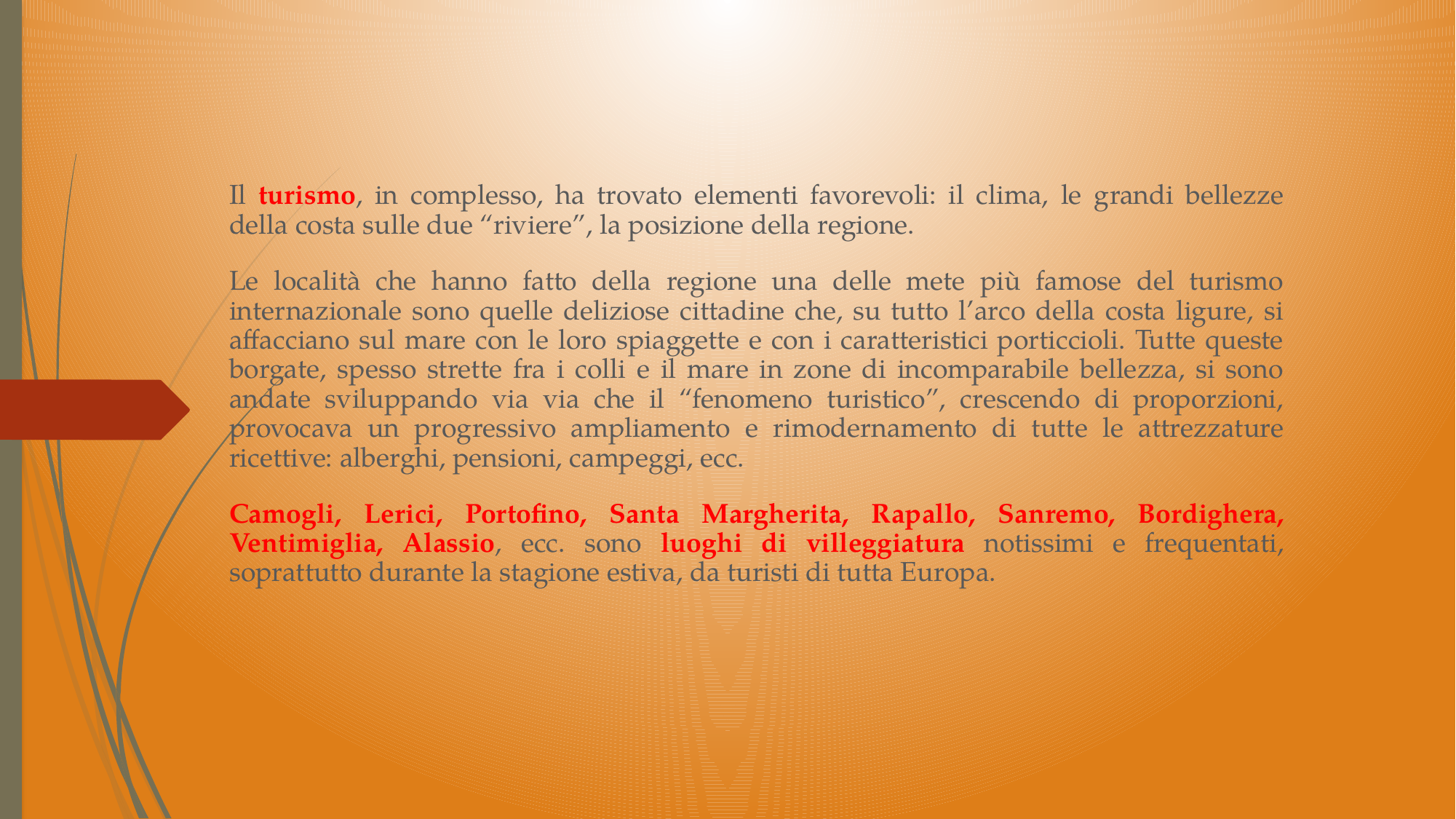

Il turismo, in complesso, ha trovato elementi favorevoli: il clima, le grandi bellezze della costa sulle due “riviere”, la posizione della regione.
Le località che hanno fatto della regione una delle mete più famose del turismo internazionale sono quelle deliziose cittadine che, su tutto l’arco della costa ligure, si affacciano sul mare con le loro spiaggette e con i caratteristici porticcioli. Tutte queste borgate, spesso strette fra i colli e il mare in zone di incomparabile bellezza, si sono andate sviluppando via via che il “fenomeno turistico”, crescendo di proporzioni, provocava un progressivo ampliamento e rimodernamento di tutte le attrezzature ricettive: alberghi, pensioni, campeggi, ecc.
Camogli, Lerici, Portofino, Santa Margherita, Rapallo, Sanremo, Bordighera, Ventimiglia, Alassio, ecc. sono luoghi di villeggiatura notissimi e frequentati, soprattutto durante la stagione estiva, da turisti di tutta Europa.